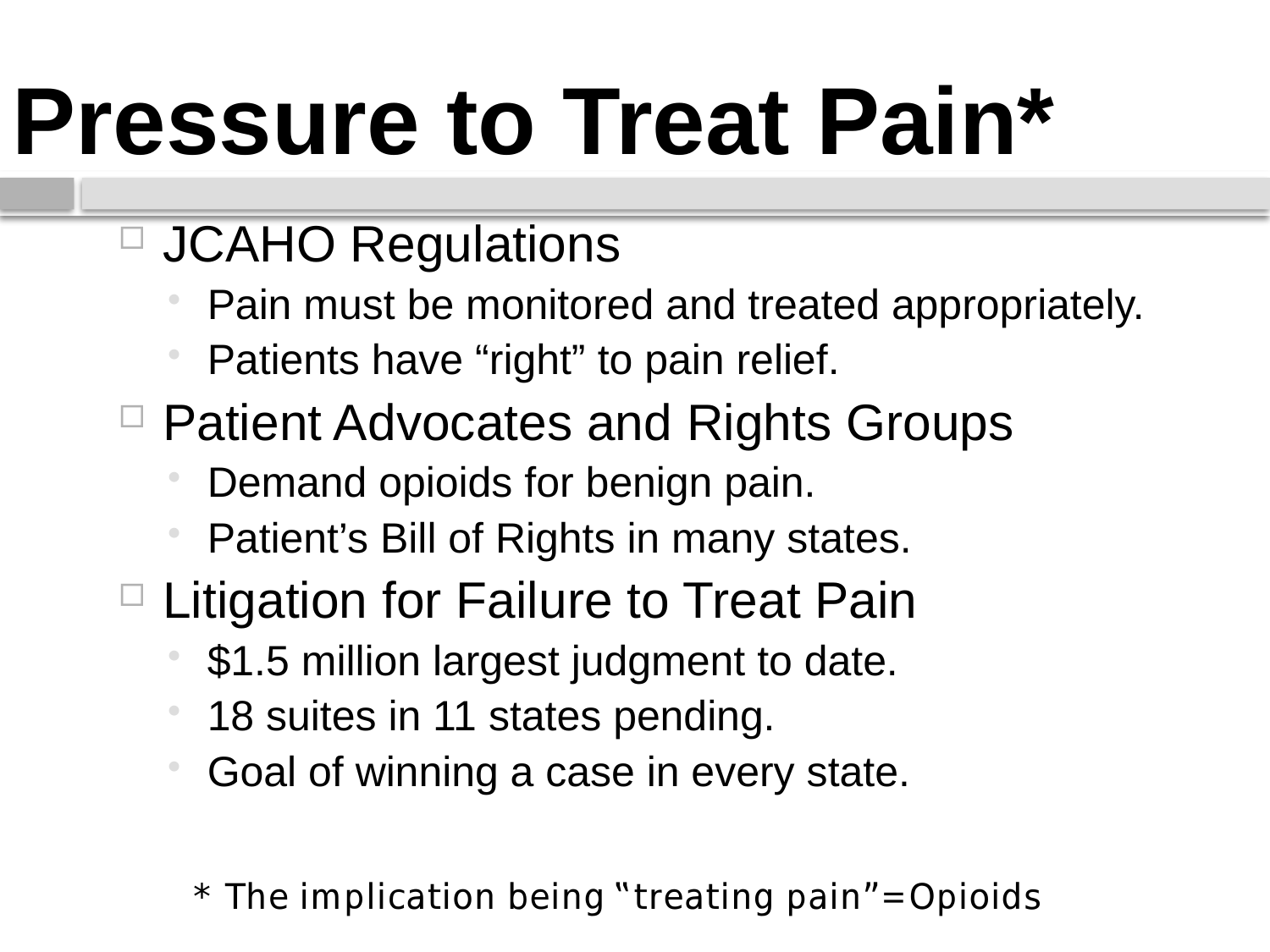

# Pressure to Treat Pain*
JCAHO Regulations
Pain must be monitored and treated appropriately.
Patients have “right” to pain relief.
Patient Advocates and Rights Groups
Demand opioids for benign pain.
Patient’s Bill of Rights in many states.
Litigation for Failure to Treat Pain
$1.5 million largest judgment to date.
18 suites in 11 states pending.
Goal of winning a case in every state.
* The implication being “treating pain”=Opioids